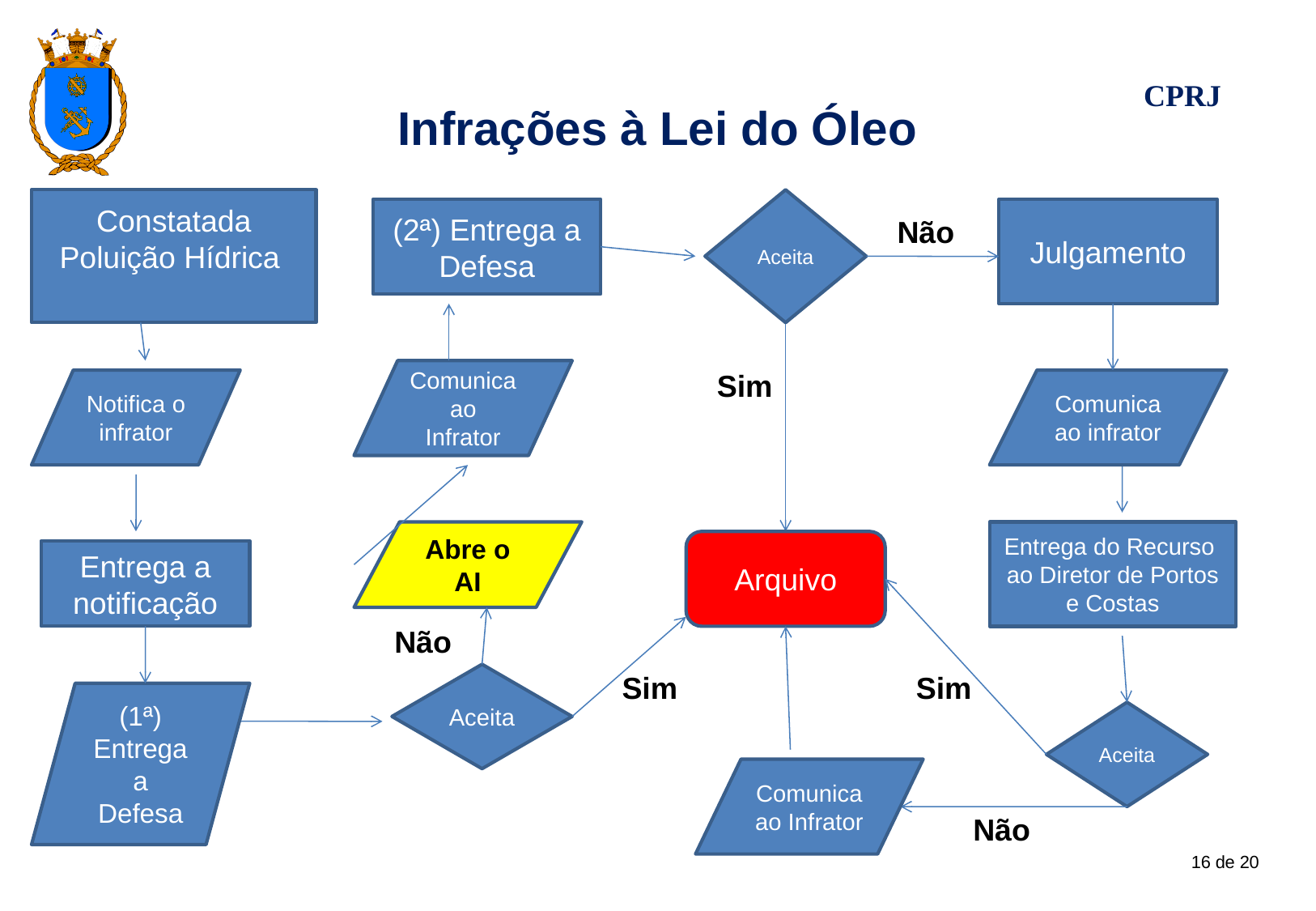

# Infrações à Lei do Óleo
Constatada Poluição Hídrica

Aceita
(2ª) Entrega a Defesa
Julgamento
Não
Comunica ao Infrator
Sim
Notifica o infrator
Comunica ao infrator
Abre o AI
Entrega do Recurso  ao Diretor de Portos e Costas
Arquivo
Entrega a notificação
Não
Sim
Sim
Aceita
(1ª) Entrega a Defesa
Aceita
Comunica ao Infrator
Não
16 de 20